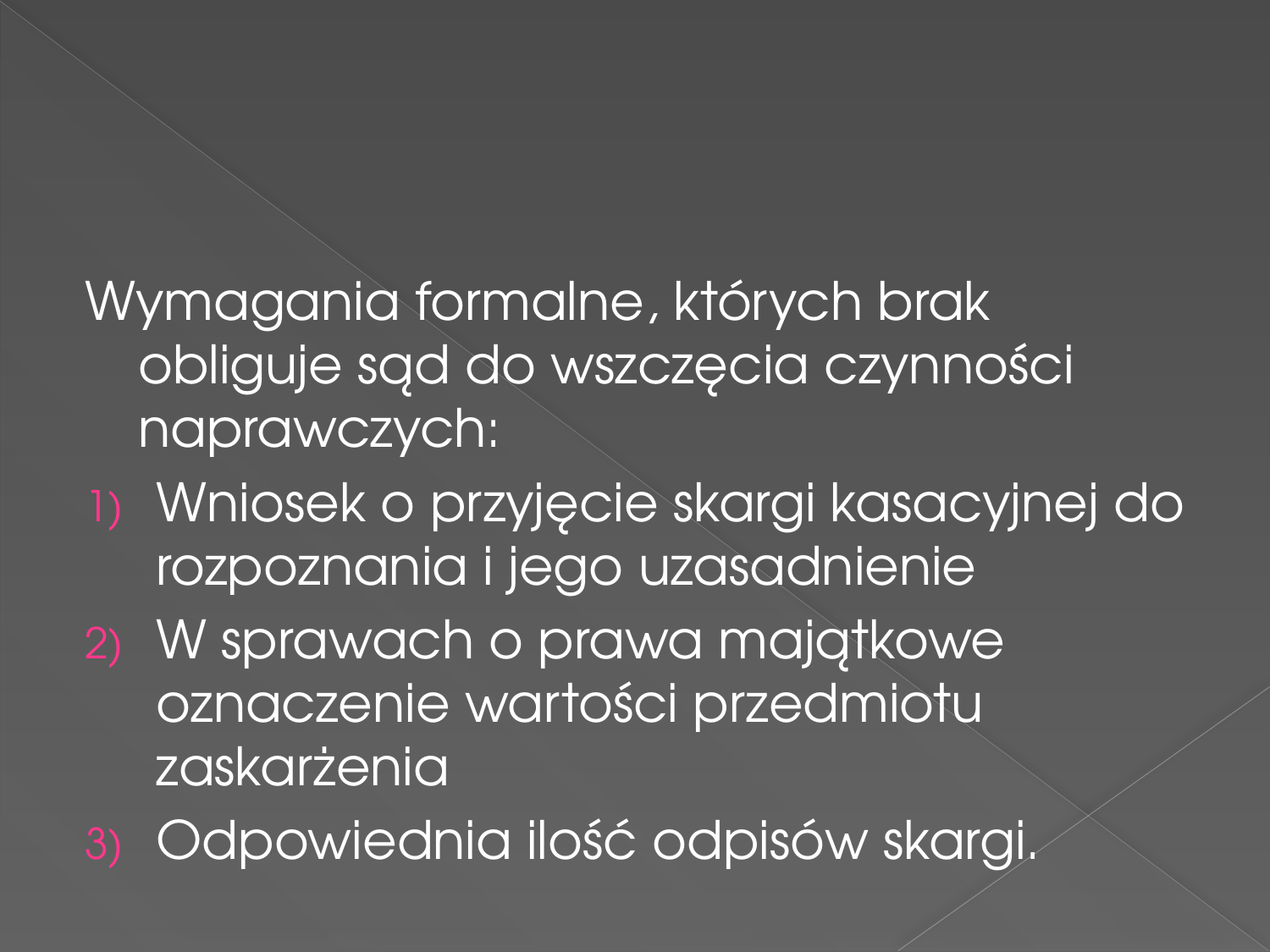

#
Wymagania formalne, których brak obliguje sąd do wszczęcia czynności naprawczych:
Wniosek o przyjęcie skargi kasacyjnej do rozpoznania i jego uzasadnienie
W sprawach o prawa majątkowe oznaczenie wartości przedmiotu zaskarżenia
Odpowiednia ilość odpisów skargi.